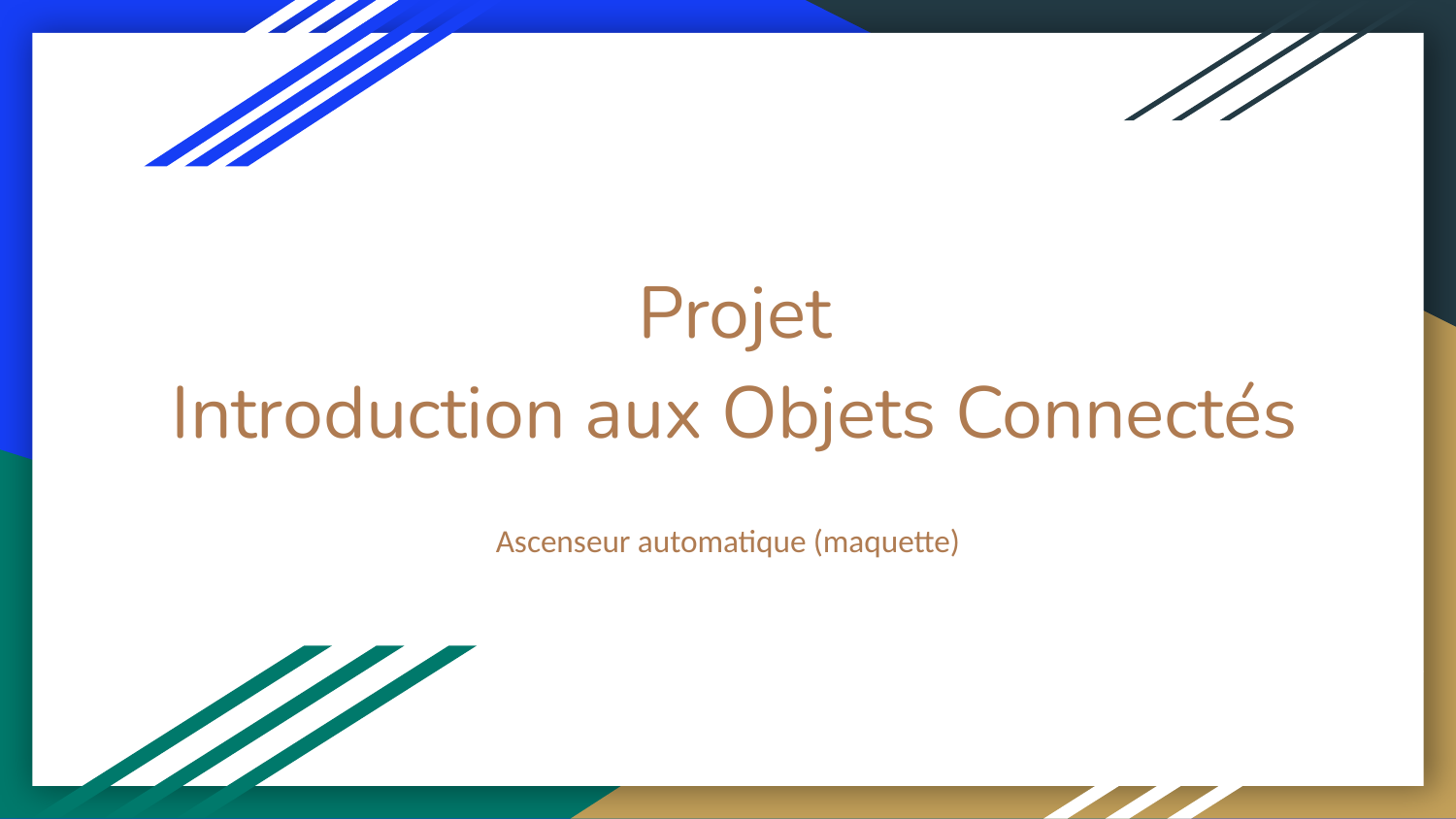

# Projet
Introduction aux Objets Connectés
Ascenseur automatique (maquette)